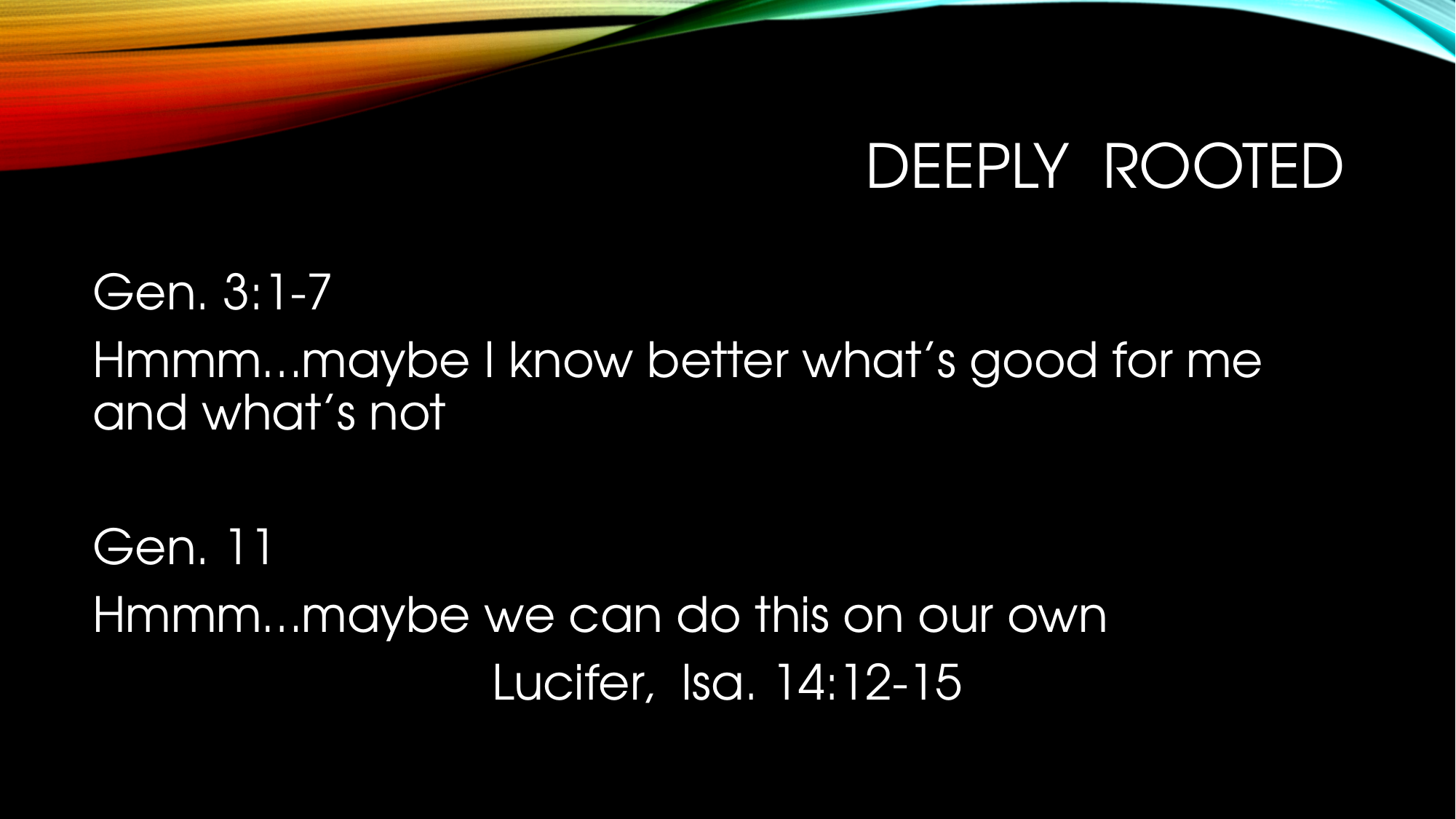

# Deeply  Rooted
Gen. 3:1-7
Hmmm…maybe I know better what’s good for me and what’s not

Gen. 11
Hmmm…maybe we can do this on our own
Lucifer,  Isa. 14:12-15